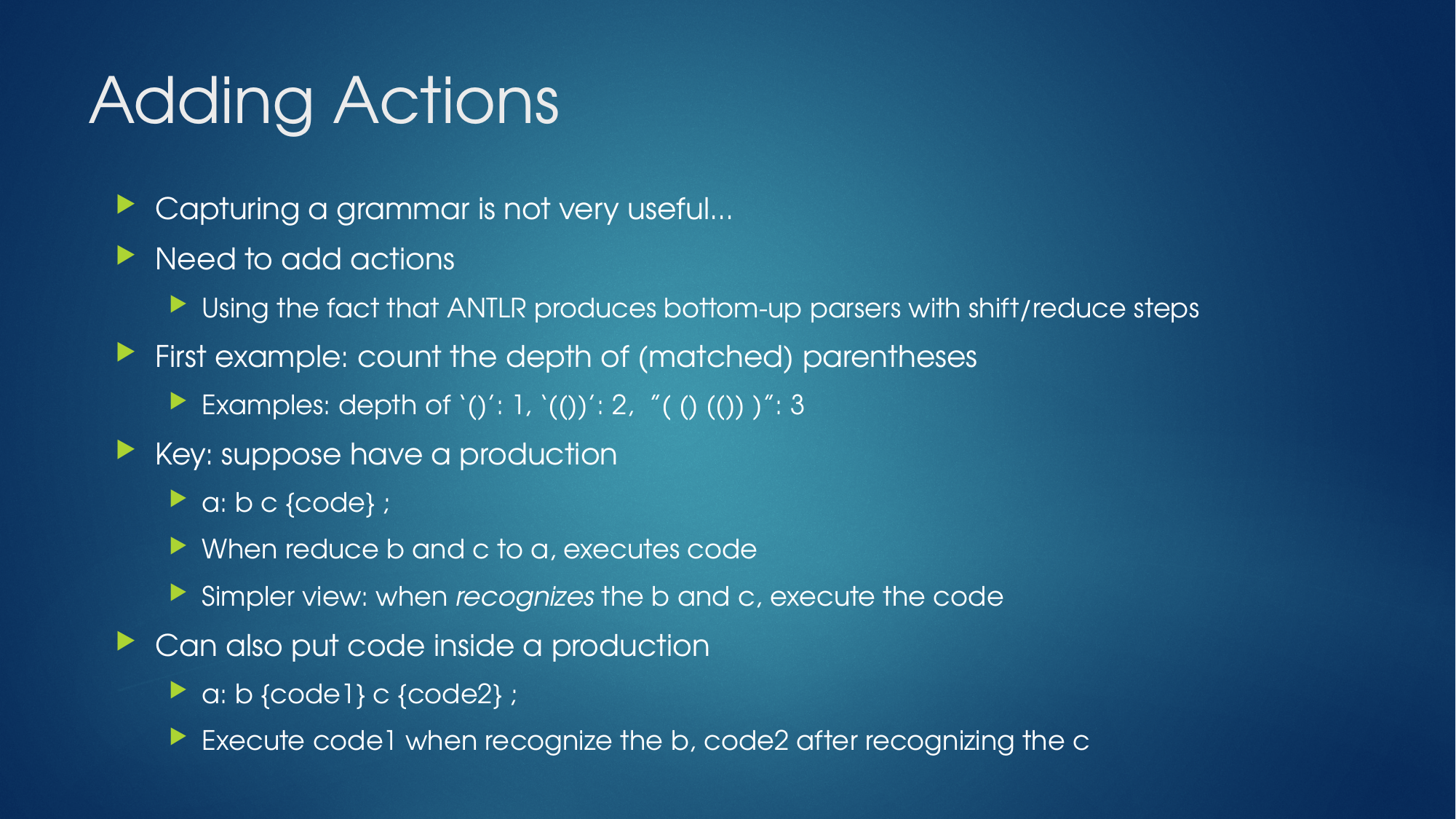

# Adding Actions
Capturing a grammar is not very useful...
Need to add actions
Using the fact that ANTLR produces bottom-up parsers with shift/reduce steps
First example: count the depth of (matched) parentheses
Examples: depth of ‘()’: 1, ‘(())’: 2,  ”( () (()) )”: 3
Key: suppose have a production
a: b c {code} ;
When reduce b and c to a, executes code
Simpler view: when recognizes the b and c, execute the code
Can also put code inside a production
a: b {code1} c {code2} ;
Execute code1 when recognize the b, code2 after recognizing the c